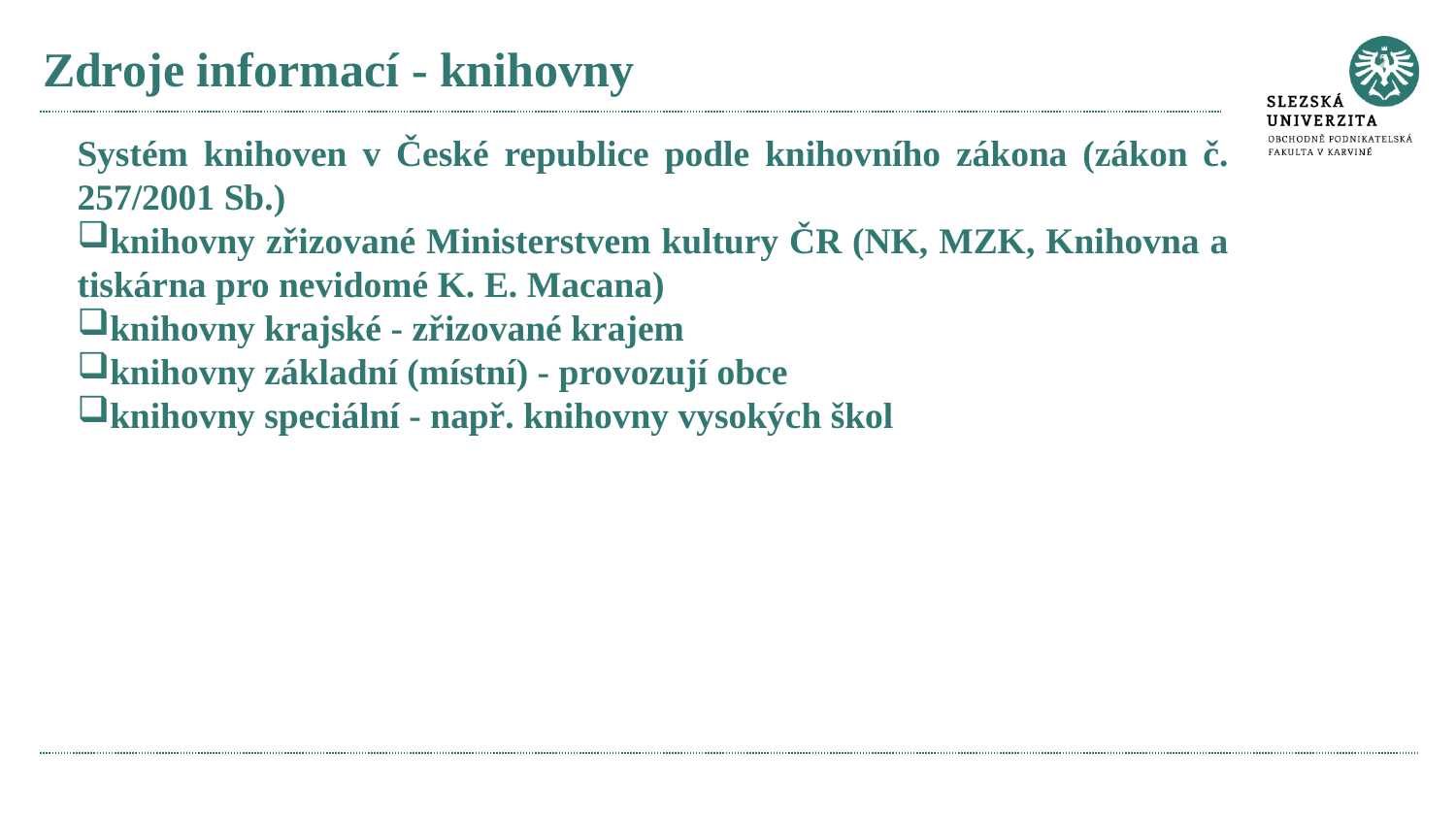

# Zdroje informací - knihovny
Systém knihoven v České republice podle knihovního zákona (zákon č. 257/2001 Sb.)
knihovny zřizované Ministerstvem kultury ČR (NK, MZK, Knihovna a tiskárna pro nevidomé K. E. Macana)
knihovny krajské - zřizované krajem
knihovny základní (místní) - provozují obce
knihovny speciální - např. knihovny vysokých škol